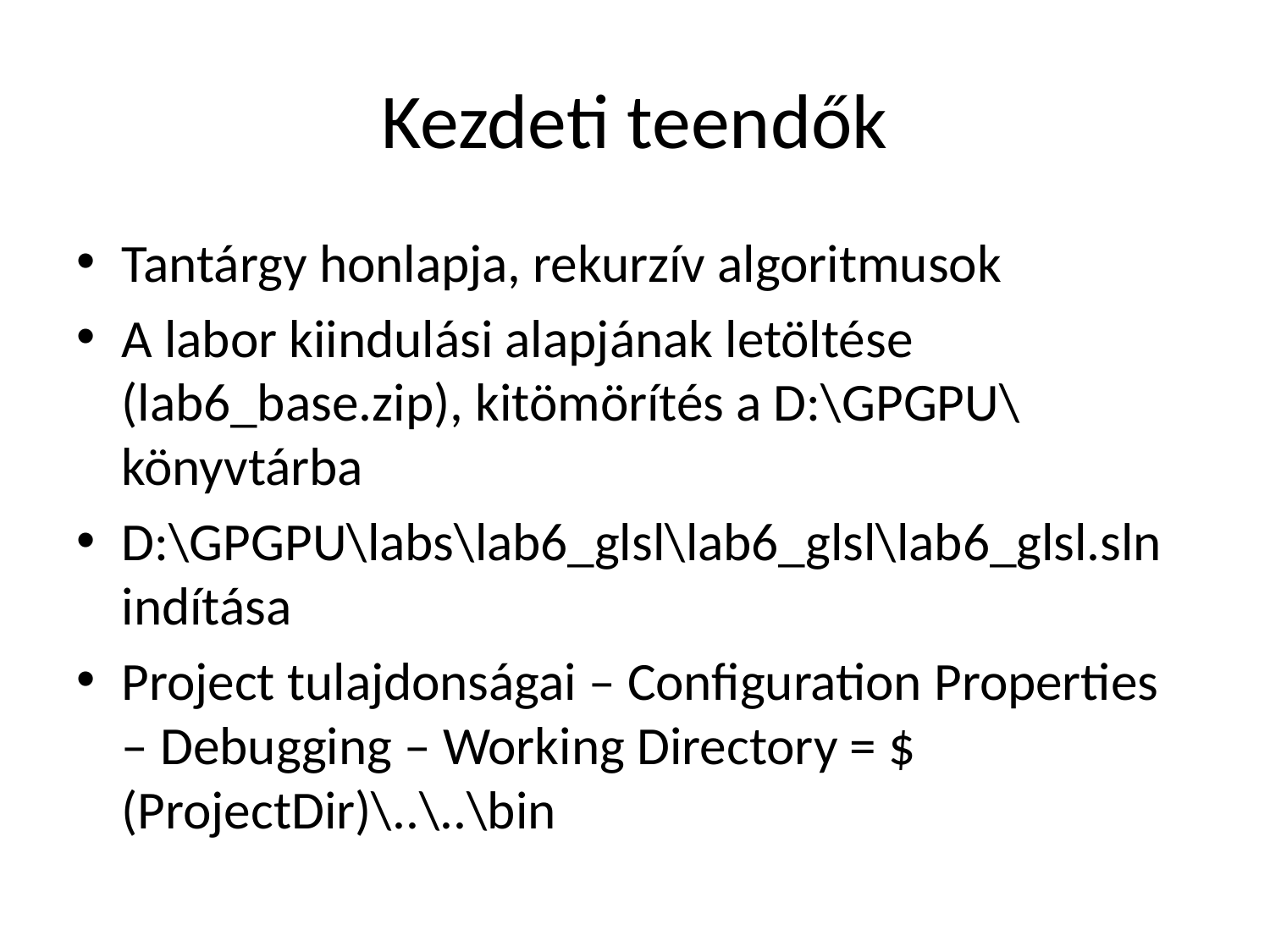

# Kezdeti teendők
Tantárgy honlapja, rekurzív algoritmusok
A labor kiindulási alapjának letöltése (lab6_base.zip), kitömörítés a D:\GPGPU\ könyvtárba
D:\GPGPU\labs\lab6_glsl\lab6_glsl\lab6_glsl.sln indítása
Project tulajdonságai – Configuration Properties – Debugging – Working Directory = $(ProjectDir)\..\..\bin